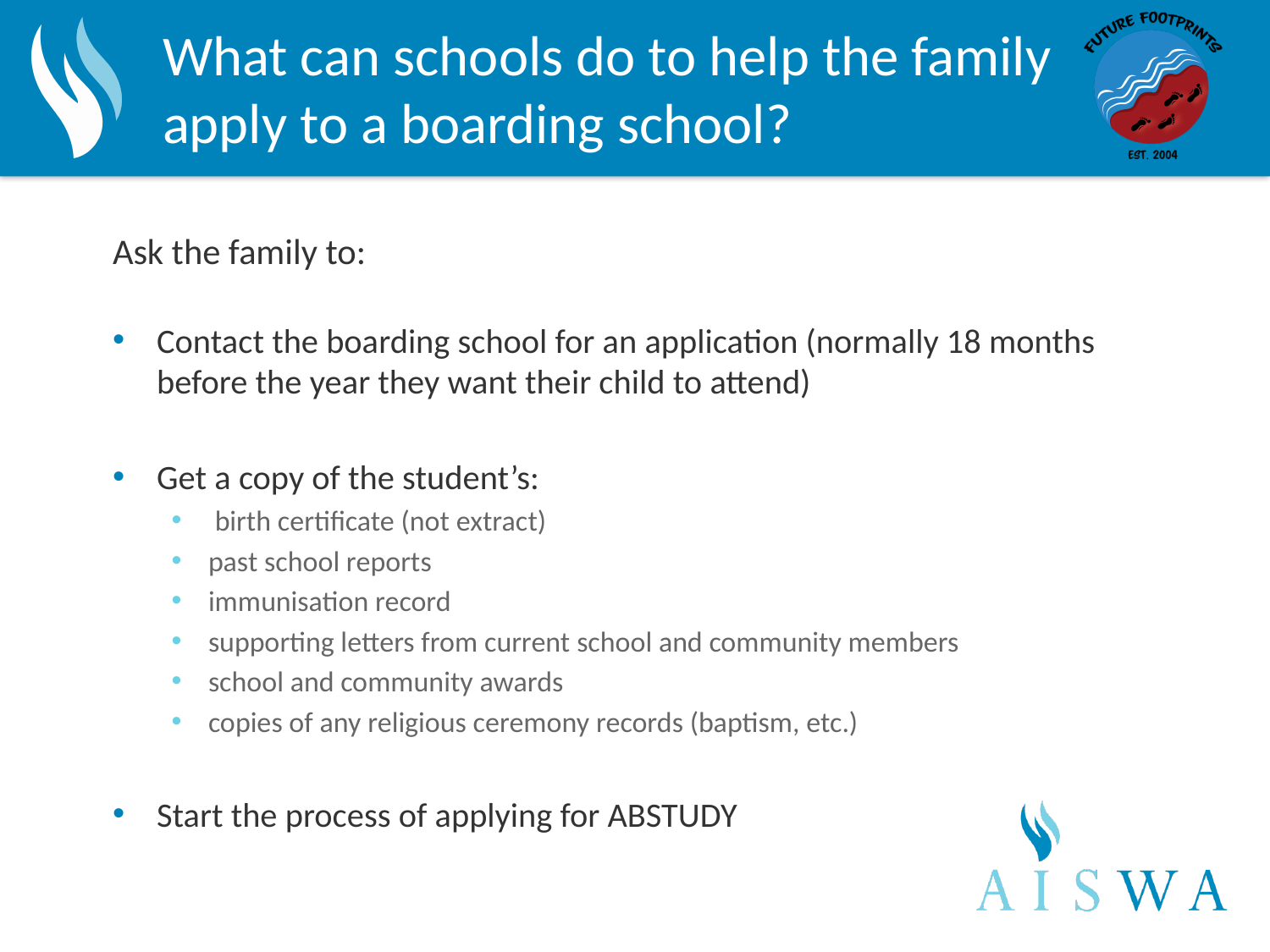

# What can schools do to help the family apply to a boarding school?
Ask the family to:

Contact the boarding school for an application (normally 18 months before the year they want their child to attend)

Get a copy of the student’s:
 birth certificate (not extract)
past school reports
immunisation record
supporting letters from current school and community members
school and community awards
copies of any religious ceremony records (baptism, etc.)

Start the process of applying for ABSTUDY